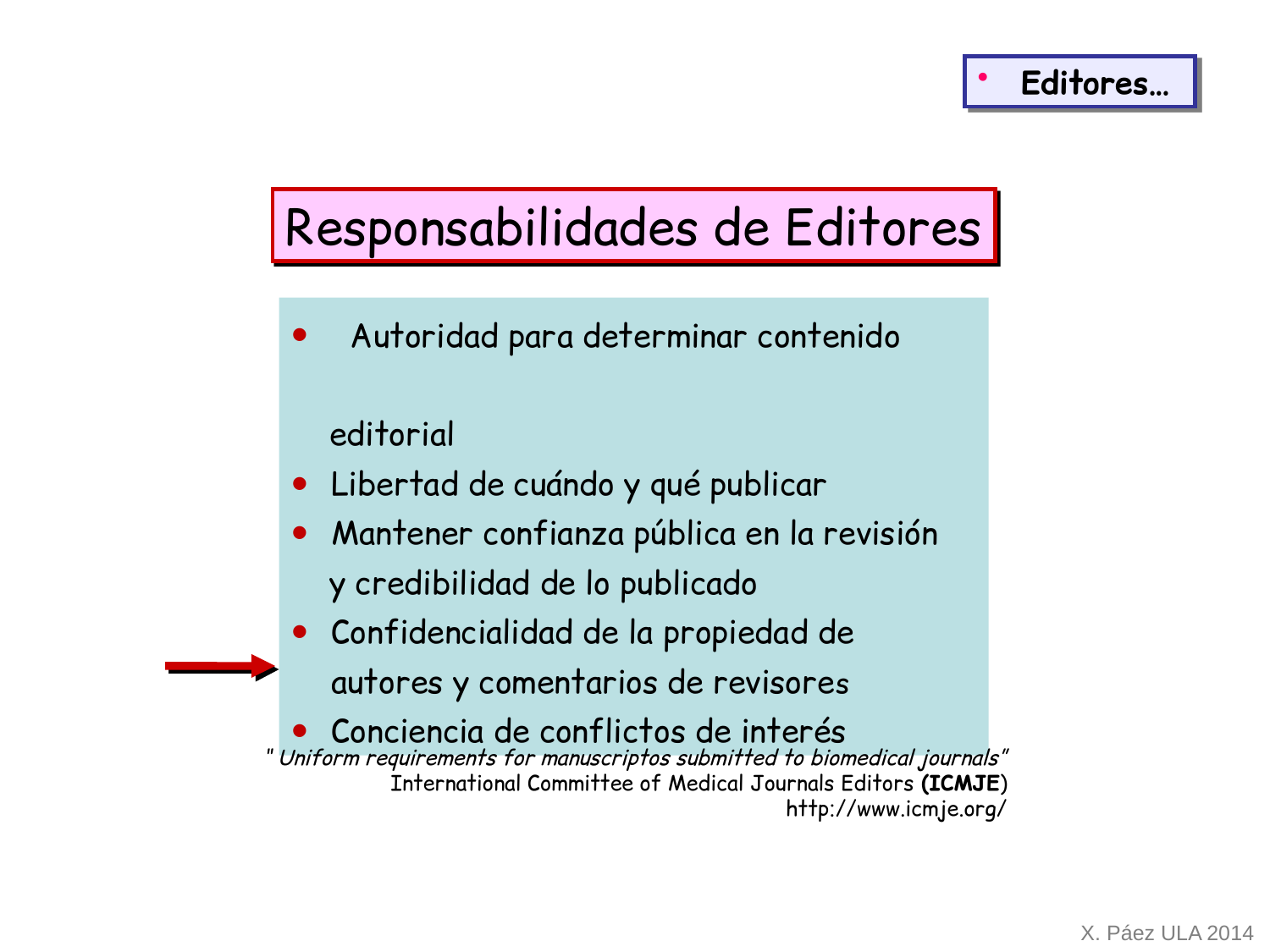

Editores…
Responsabilidades de Editores
   Autoridad para determinar contenido
    editorial
Libertad de cuándo y qué publicar
Mantener confianza pública en la revisión
    y credibilidad de lo publicado
Confidencialidad de la propiedad de autores y comentarios de revisores
Conciencia de conflictos de interés

“ Uniform requirements for manuscriptos submitted to biomedical journals”
International Committee of Medical Journals Editors (ICMJE)
http://www.icmje.org/
X. Páez ULA 2014